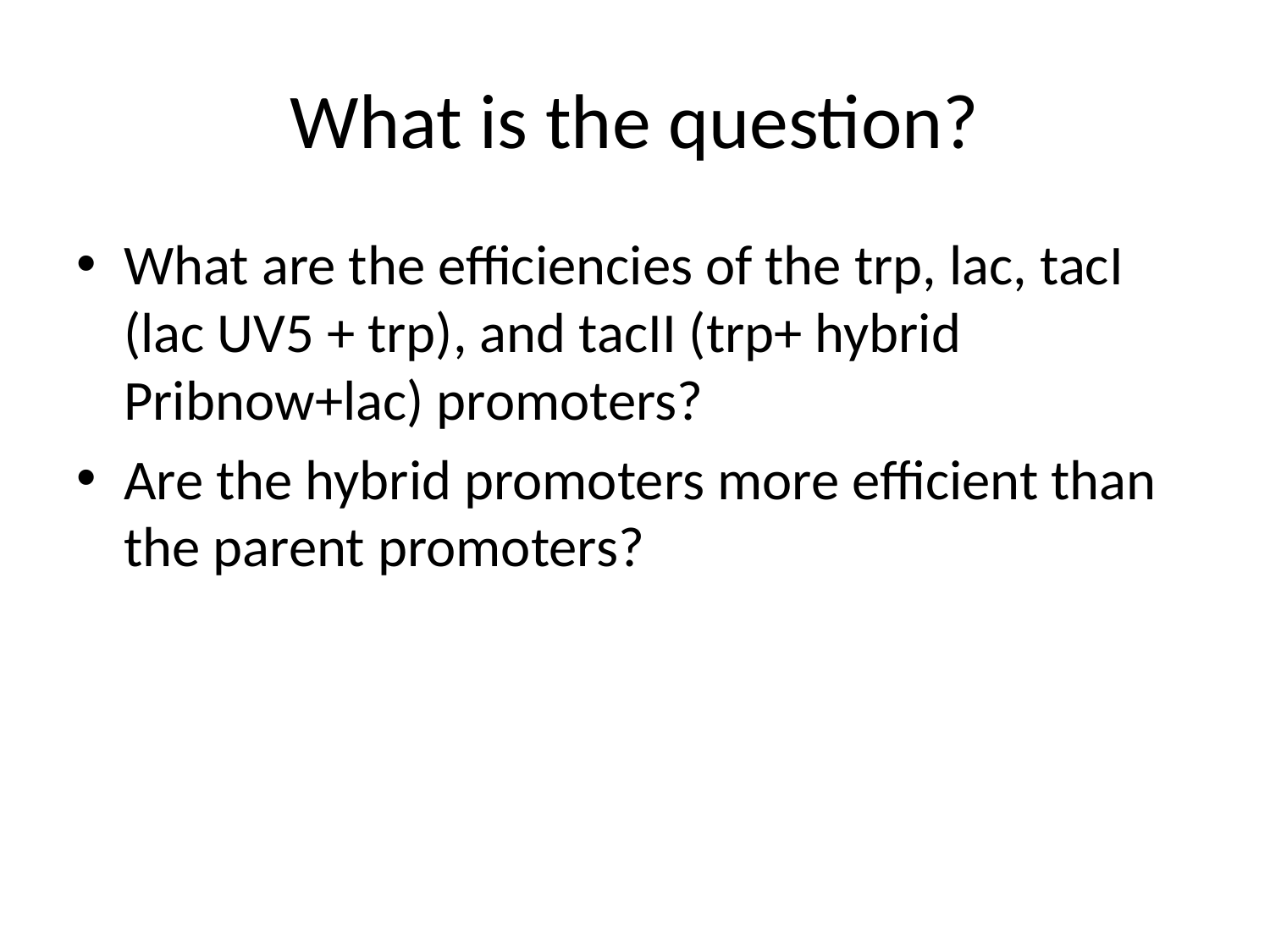

# What is the question?
What are the efficiencies of the trp, lac, tacI (lac UV5 + trp), and tacII (trp+ hybrid Pribnow+lac) promoters?
Are the hybrid promoters more efficient than the parent promoters?